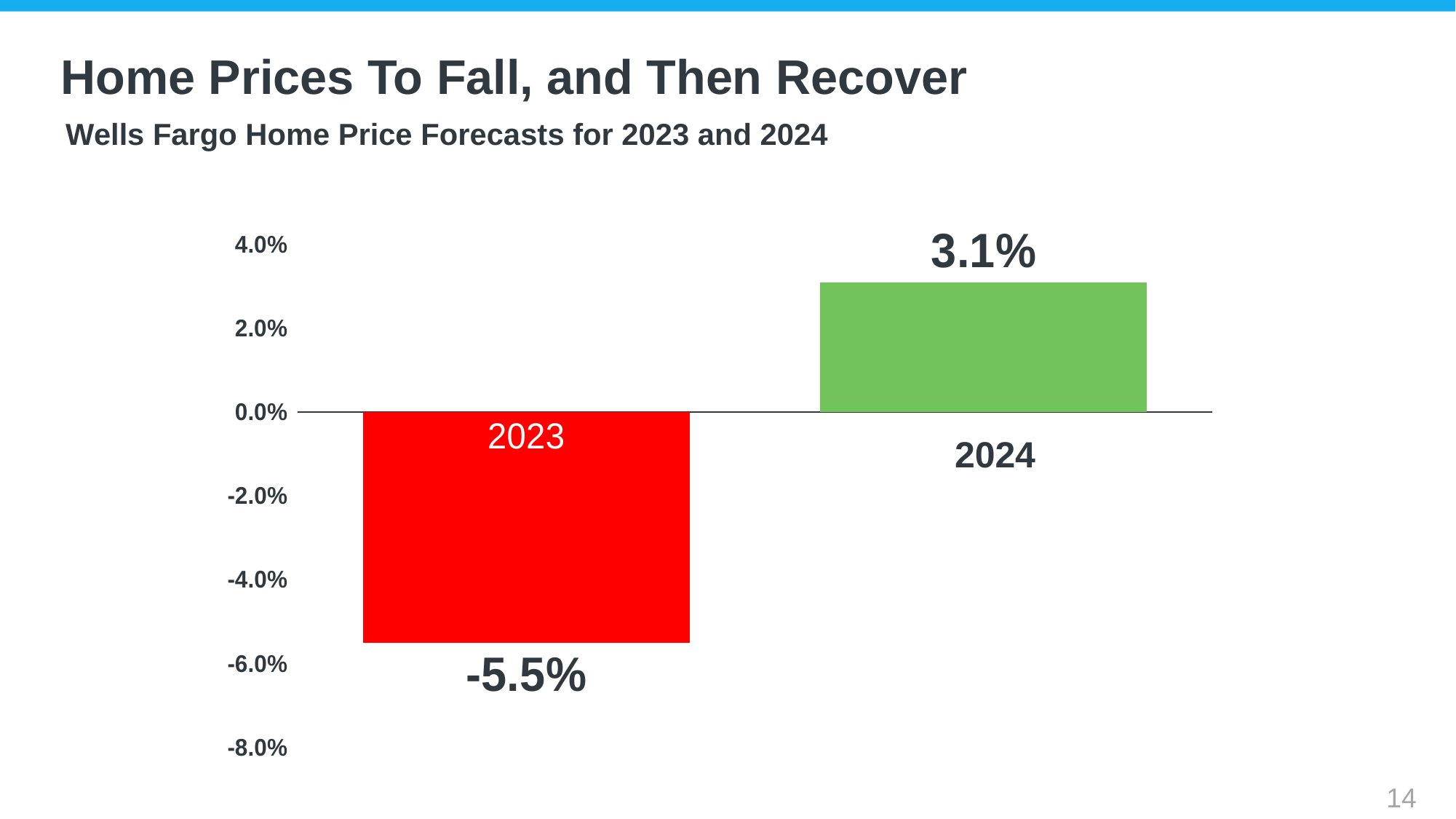

# Home Prices To Fall, and Then Recover
Wells Fargo Home Price Forecasts for 2023 and 2024

### Chart

| Category | Column1 |
|---|---|
| 2023 | -0.055 |
| 2024 | 0.031 |
2024
14